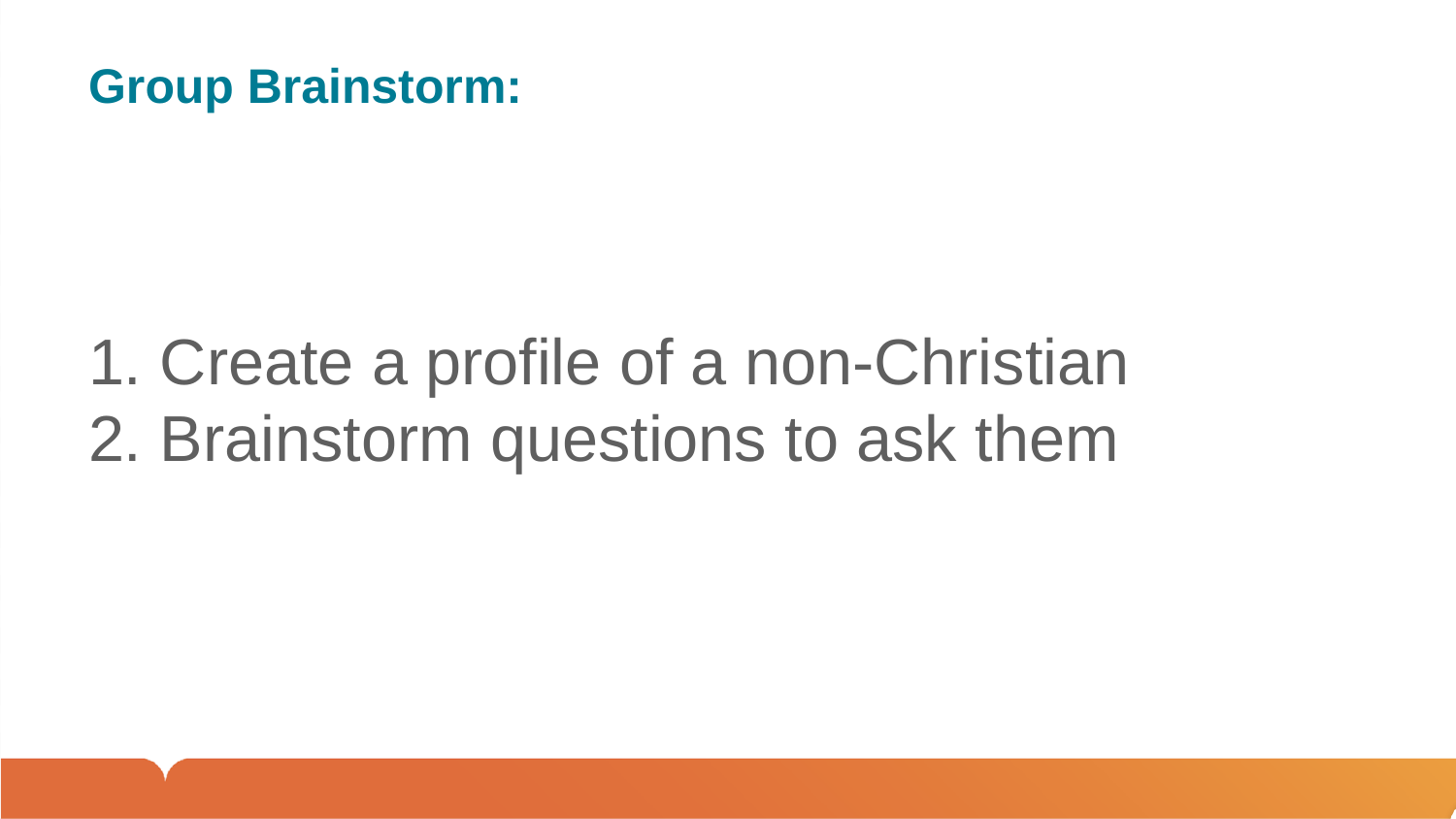

# Group Brainstorm:
1. Create a profile of a non-Christian
2. Brainstorm questions to ask them